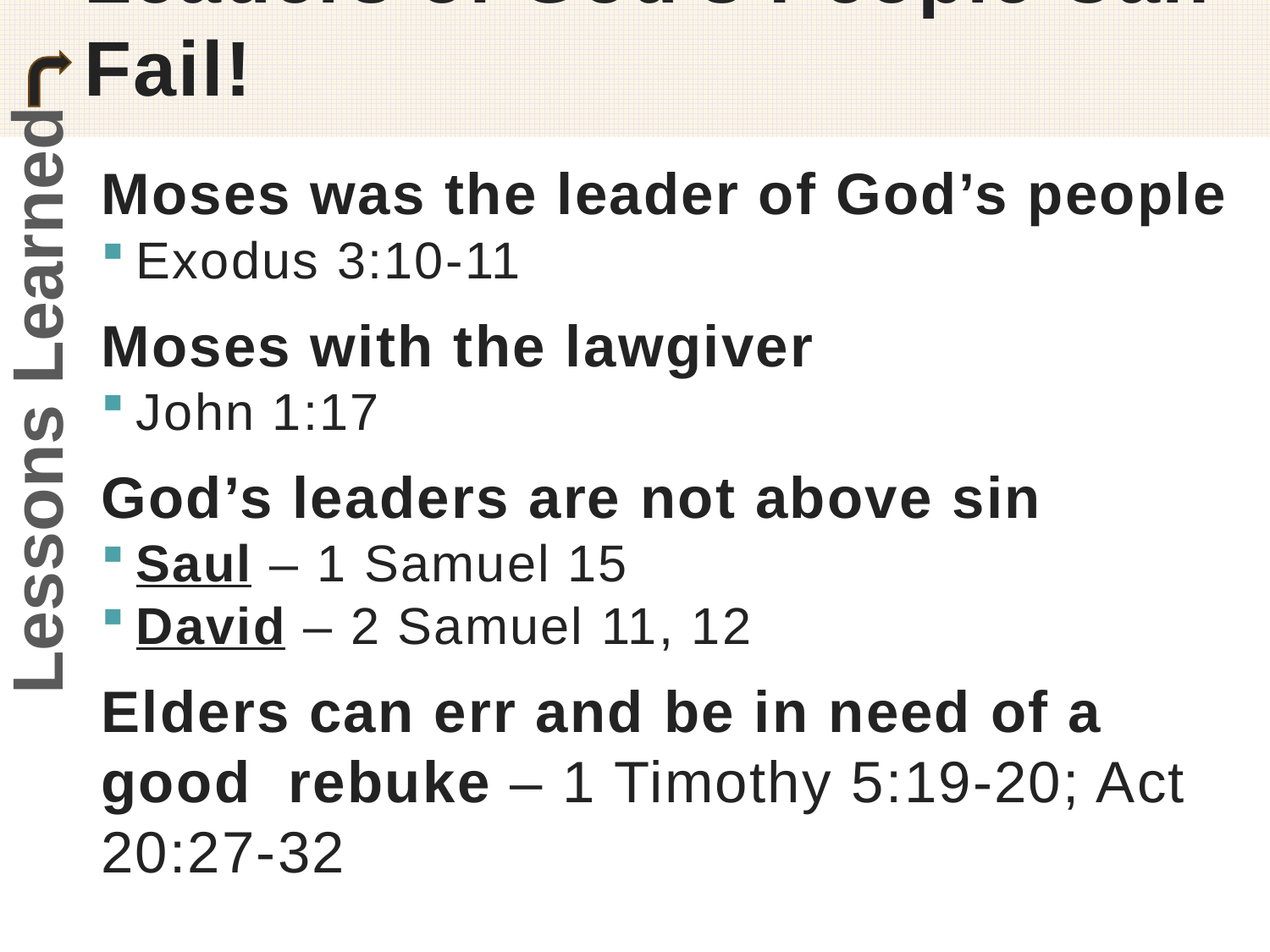

# Leaders of God’s People Can Fail!

Moses was the leader of God’s people
Exodus 3:10-11
Moses with the lawgiver
John 1:17
God’s leaders are not above sin
Saul – 1 Samuel 15
David – 2 Samuel 11, 12
Elders can err and be in need of a good  rebuke – 1 Timothy 5:19-20; Act 20:27-32

Lessons Learned
13